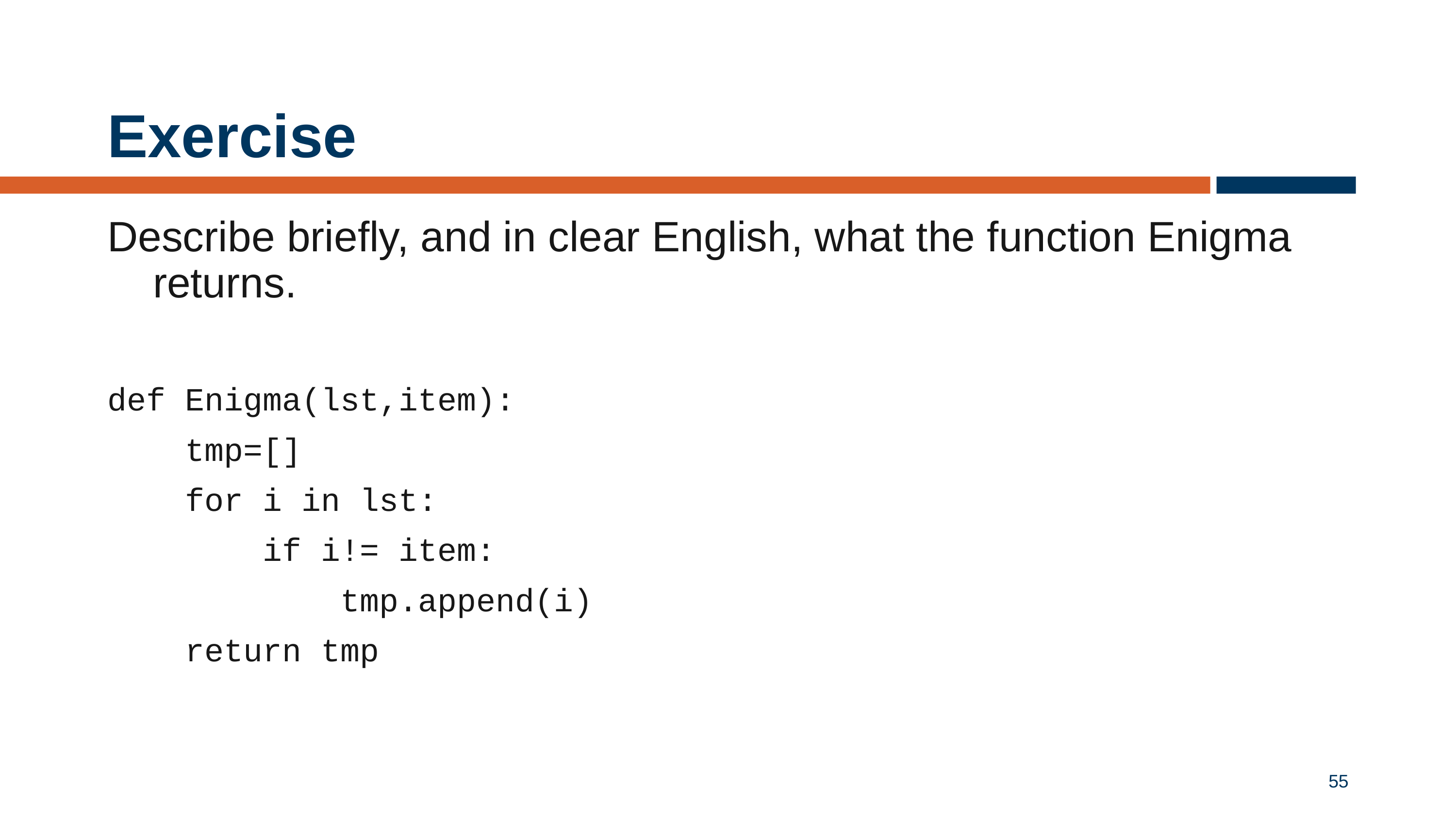

# Exercise
Describe briefly, and in clear English, what the function Enigma returns.

def Enigma(lst,item):
    tmp=[]
    for i in lst:
        if i!= item:
            tmp.append(i)
    return tmp
55